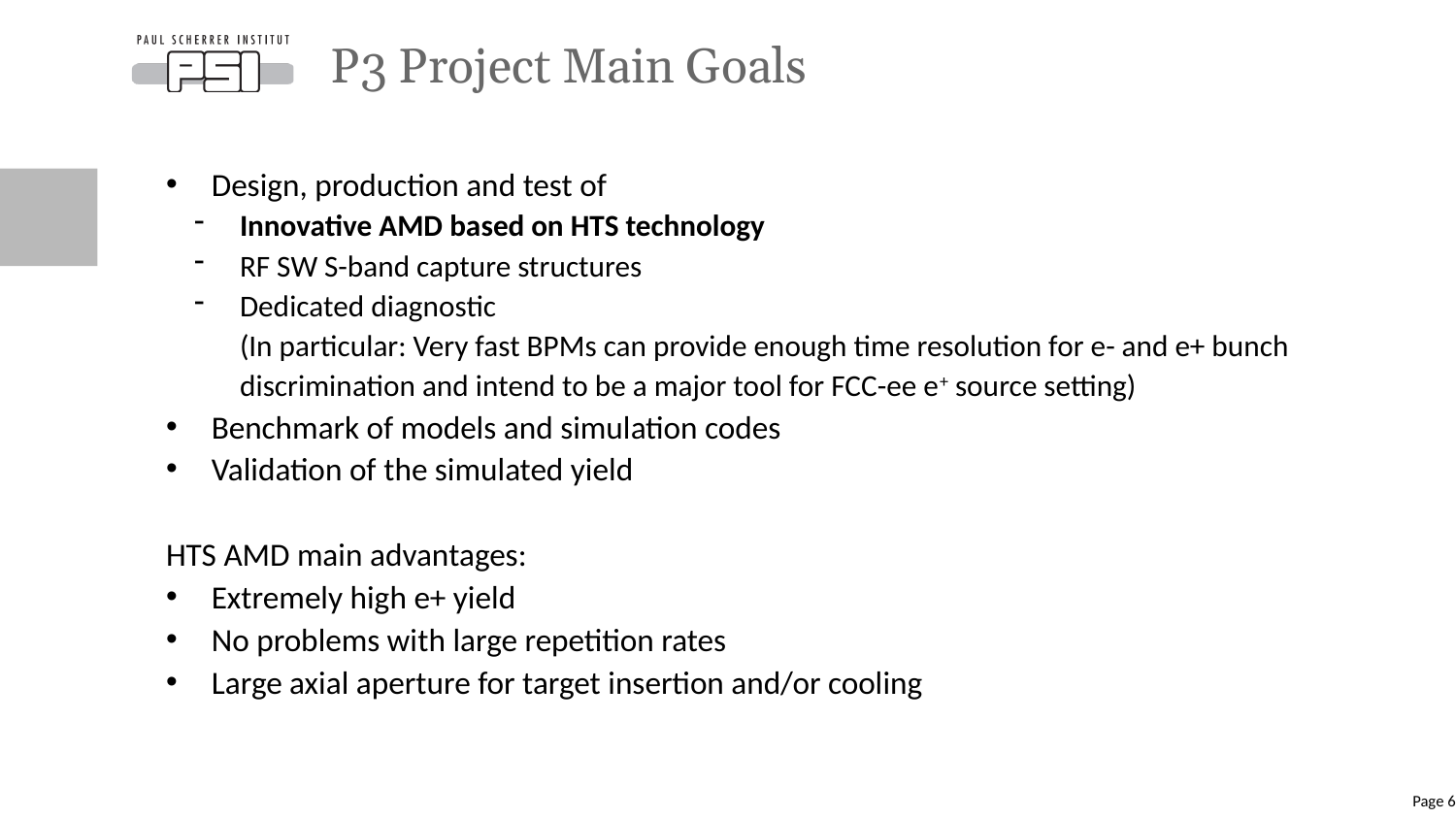

# P3 Project Main Goals
Design, production and test of
Innovative AMD based on HTS technology
RF SW S-band capture structures
Dedicated diagnostic
(In particular: Very fast BPMs can provide enough time resolution for e- and e+ bunch discrimination and intend to be a major tool for FCC-ee e+ source setting)
Benchmark of models and simulation codes
Validation of the simulated yield

HTS AMD main advantages:
Extremely high e+ yield
No problems with large repetition rates
Large axial aperture for target insertion and/or cooling

Page 6